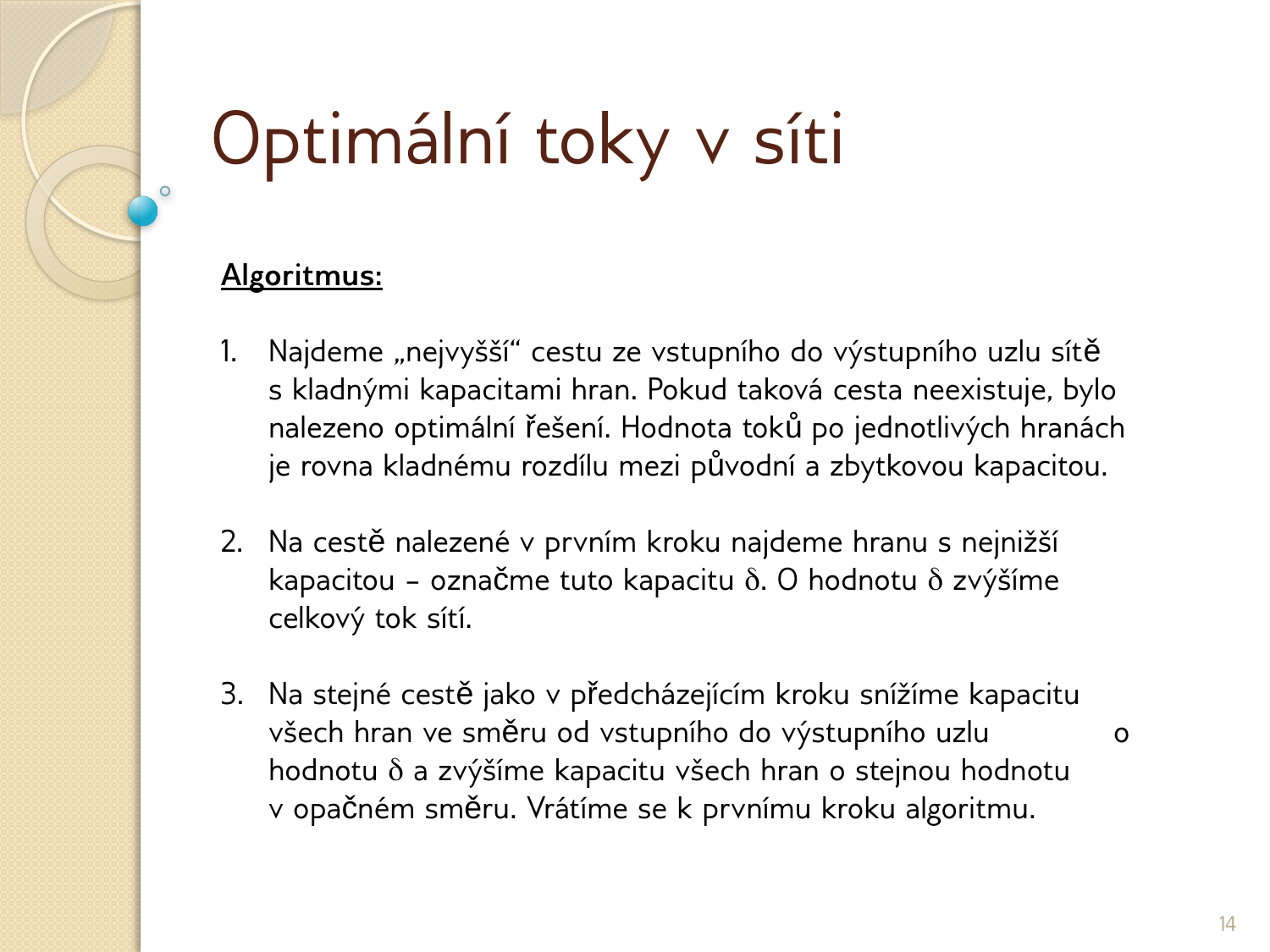

# Optimální toky v síti
Algoritmus:

Najdeme „nejvyšší“ cestu ze vstupního do výstupního uzlu sítě s kladnými kapacitami hran. Pokud taková cesta neexistuje, bylo nalezeno optimální řešení. Hodnota toků po jednotlivých hranách je rovna kladnému rozdílu mezi původní a zbytkovou kapacitou.

Na cestě nalezené v prvním kroku najdeme hranu s nejnižší kapacitou – označme tuto kapacitu δ. O hodnotu δ zvýšíme celkový tok sítí.

Na stejné cestě jako v předcházejícím kroku snížíme kapacitu všech hran ve směru od vstupního do výstupního uzlu             o hodnotu δ a zvýšíme kapacitu všech hran o stejnou hodnotu v opačném směru. Vrátíme se k prvnímu kroku algoritmu.
14